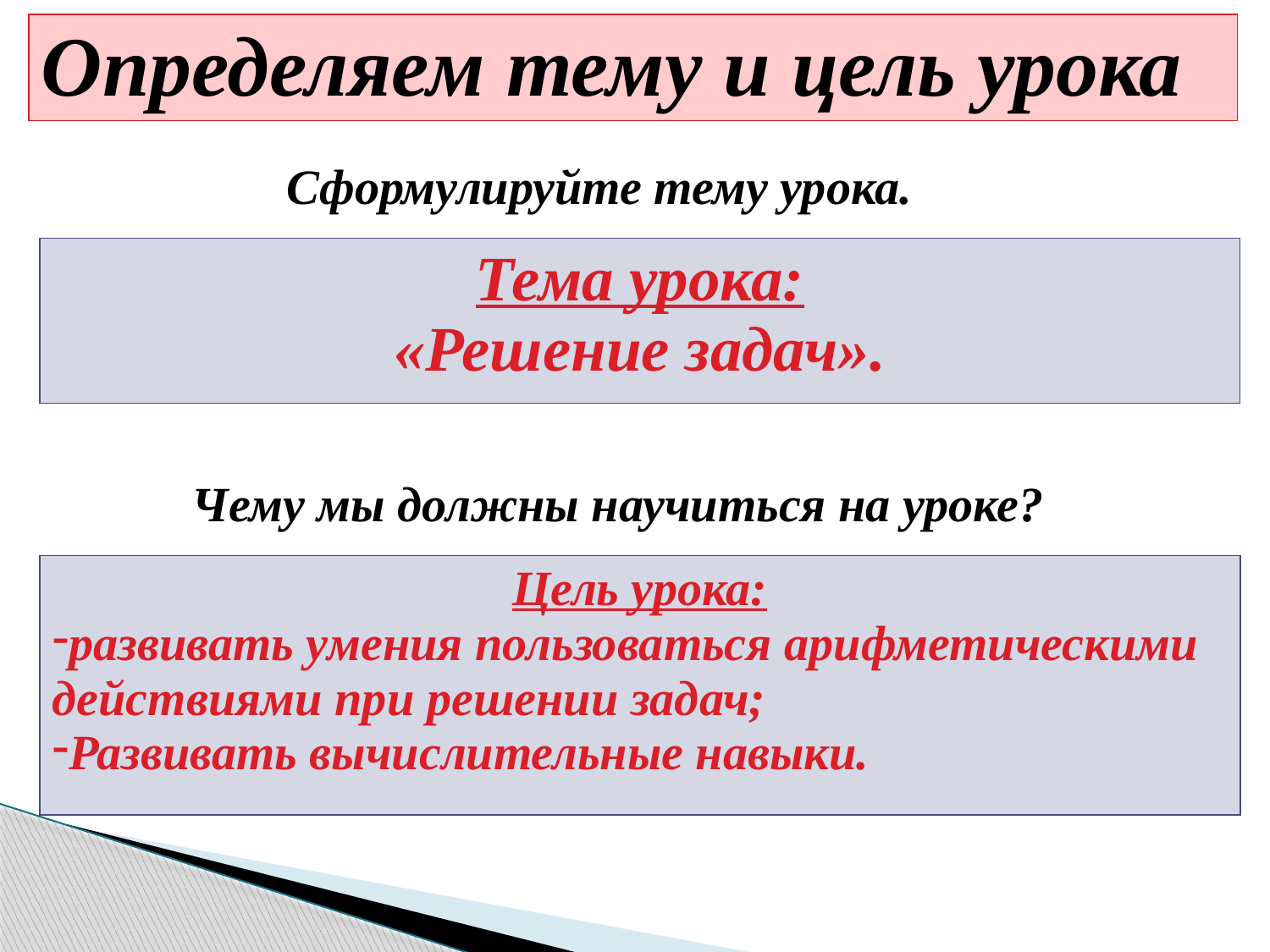

| Определяем тему и цель урока |
| --- |
Сформулируйте тему урока.
| Тема урока: «Решение задач». |
| --- |
Чему мы должны научиться на уроке?
| Цель урока: развивать умения пользоваться арифметическими действиями при решении задач; Развивать вычислительные навыки. |
| --- |